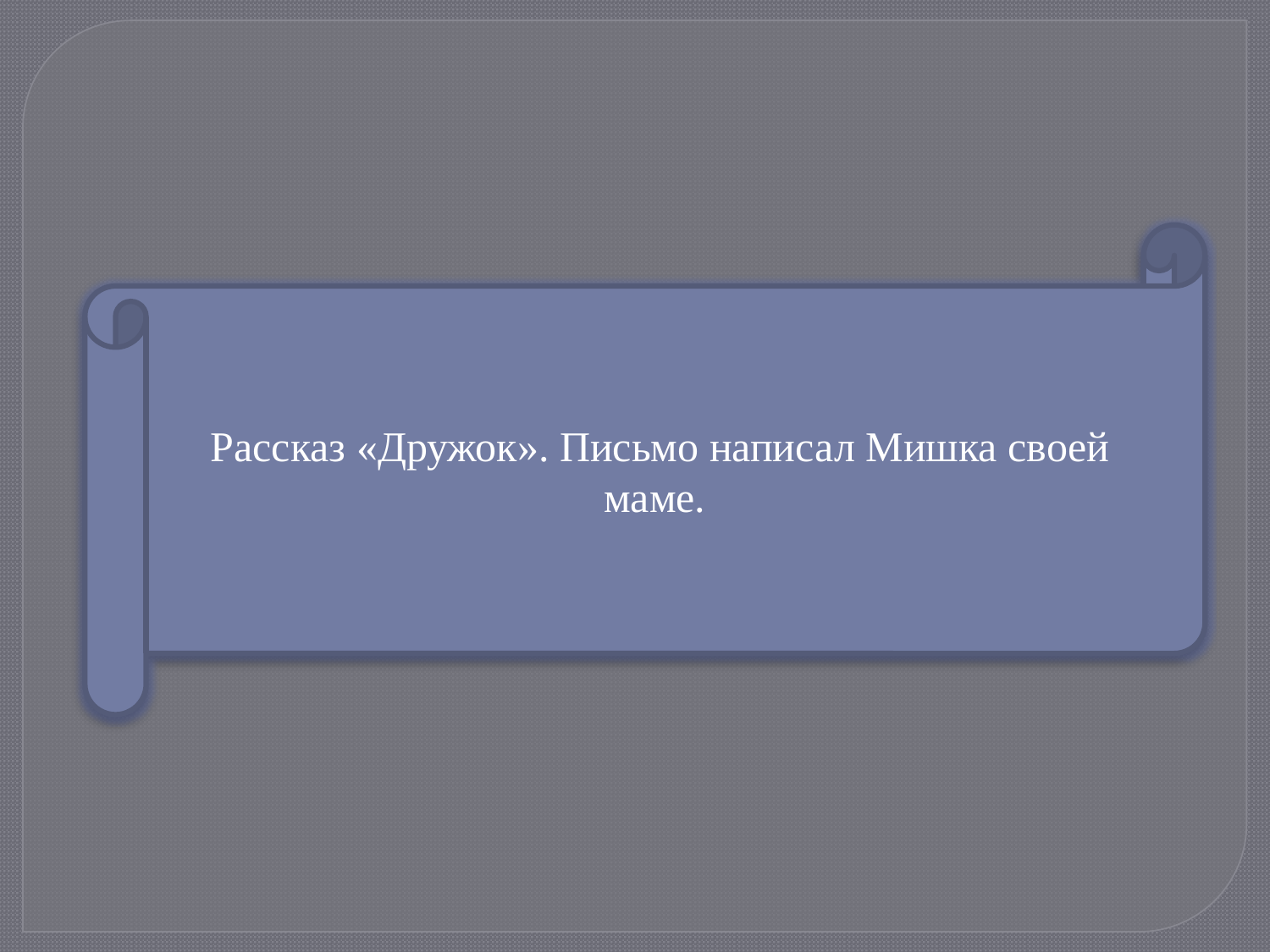

Рассказ «Дружок». Письмо написал Мишка своей маме.